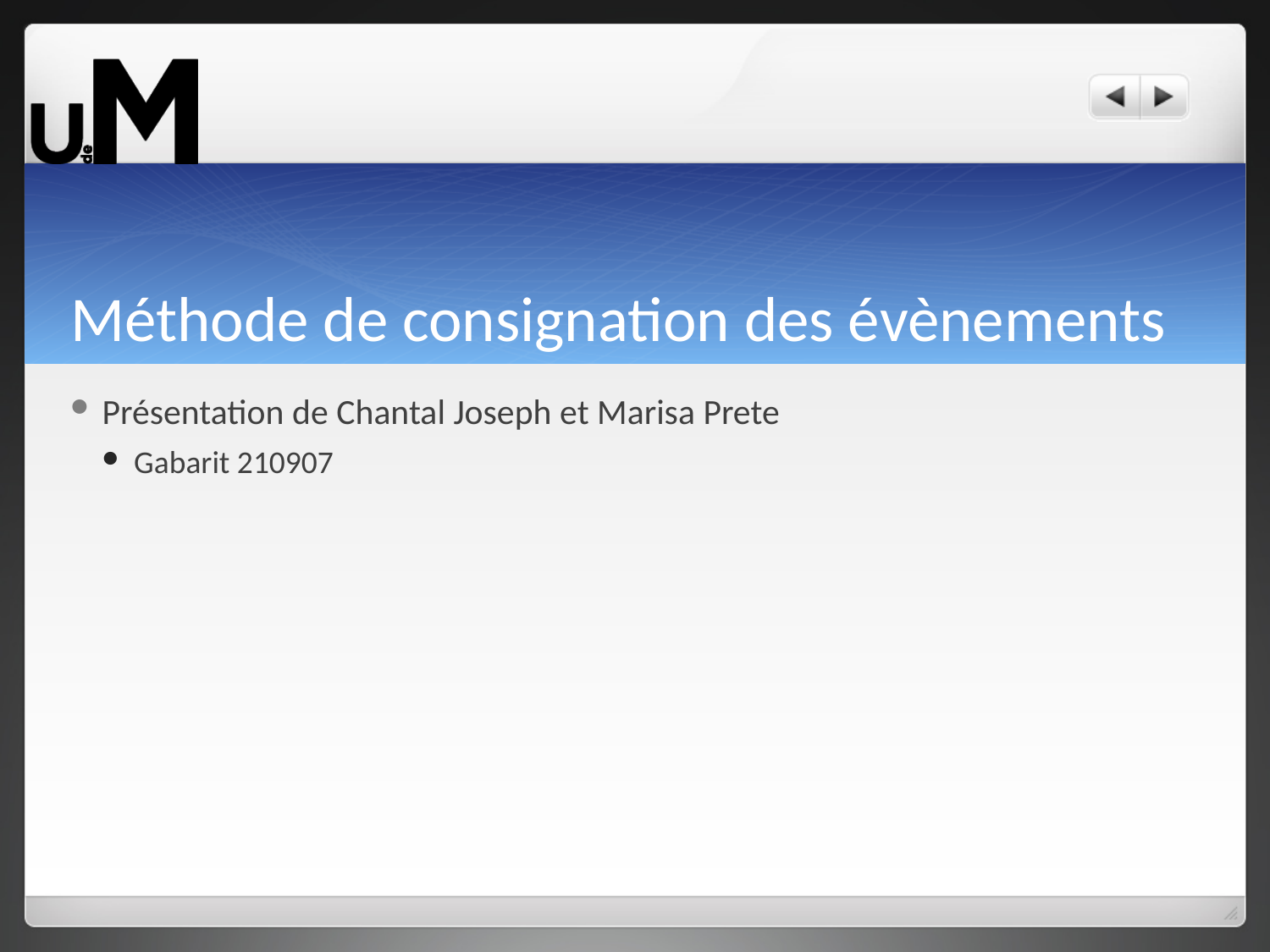

# Méthode de consignation des évènements
Présentation de Chantal Joseph et Marisa Prete
Gabarit 210907